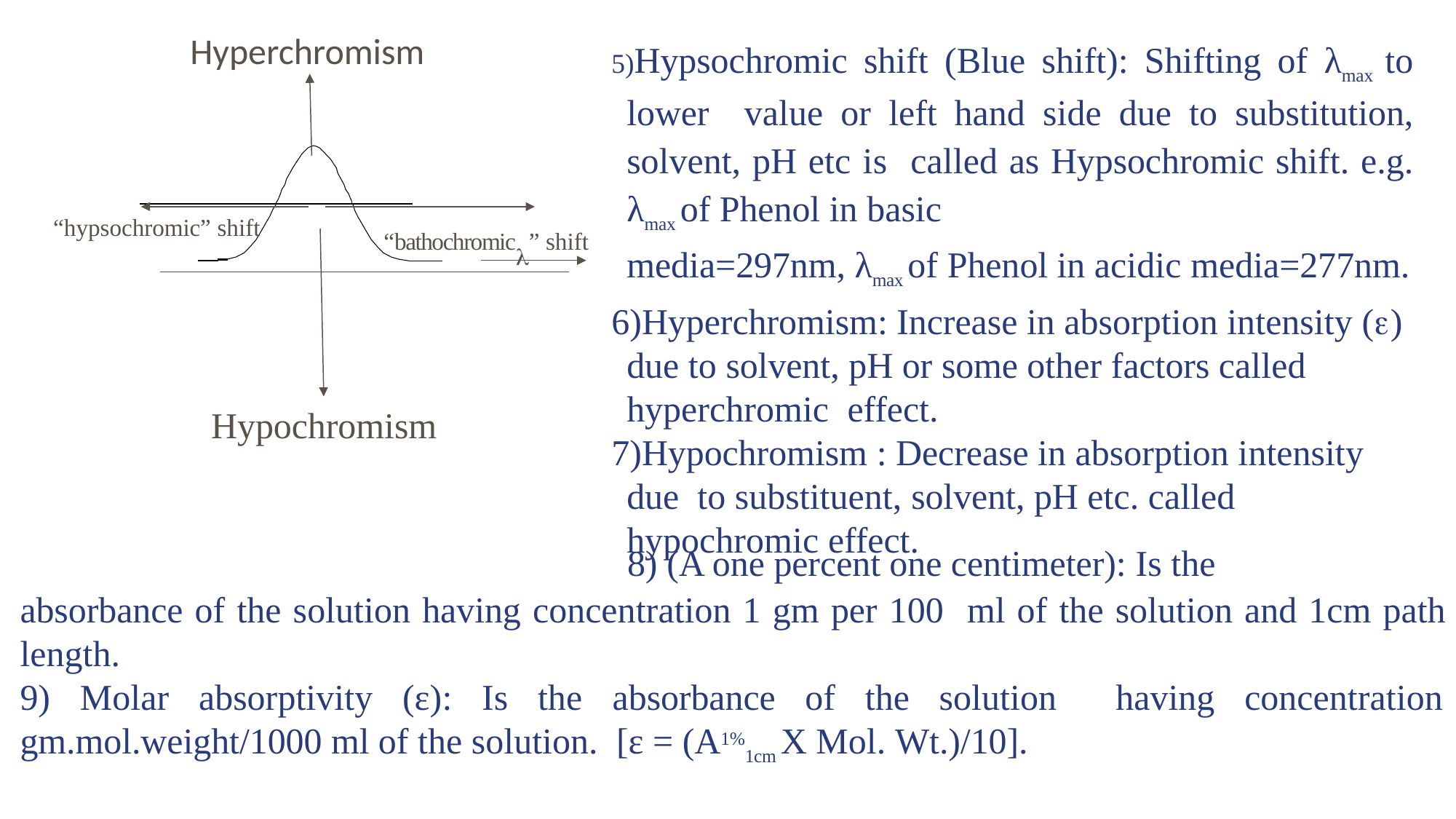

Hyperchromism
Hypsochromic shift (Blue shift): Shifting of λmax to lower  value or left hand side due to substitution, solvent, pH etc is  called as Hypsochromic shift. e.g. λmax of Phenol in basic
media=297nm, λmax of Phenol in acidic media=277nm.
Hyperchromism: Increase in absorption intensity (ε)  due to solvent, pH or some other factors called hyperchromic  effect.
Hypochromism : Decrease in absorption intensity due  to substituent, solvent, pH etc. called hypochromic effect.

“bathochromicλ” shift

“hypsochromic” shift

Hypochromism
8) (A one percent one centimeter): Is the
absorbance of the solution having concentration 1 gm per 100  ml of the solution and 1cm path length.
9) Molar absorptivity (ε): Is the absorbance of the solution  having concentration gm.mol.weight/1000 ml of the solution.  [ε = (A1%1cm X Mol. Wt.)/10].